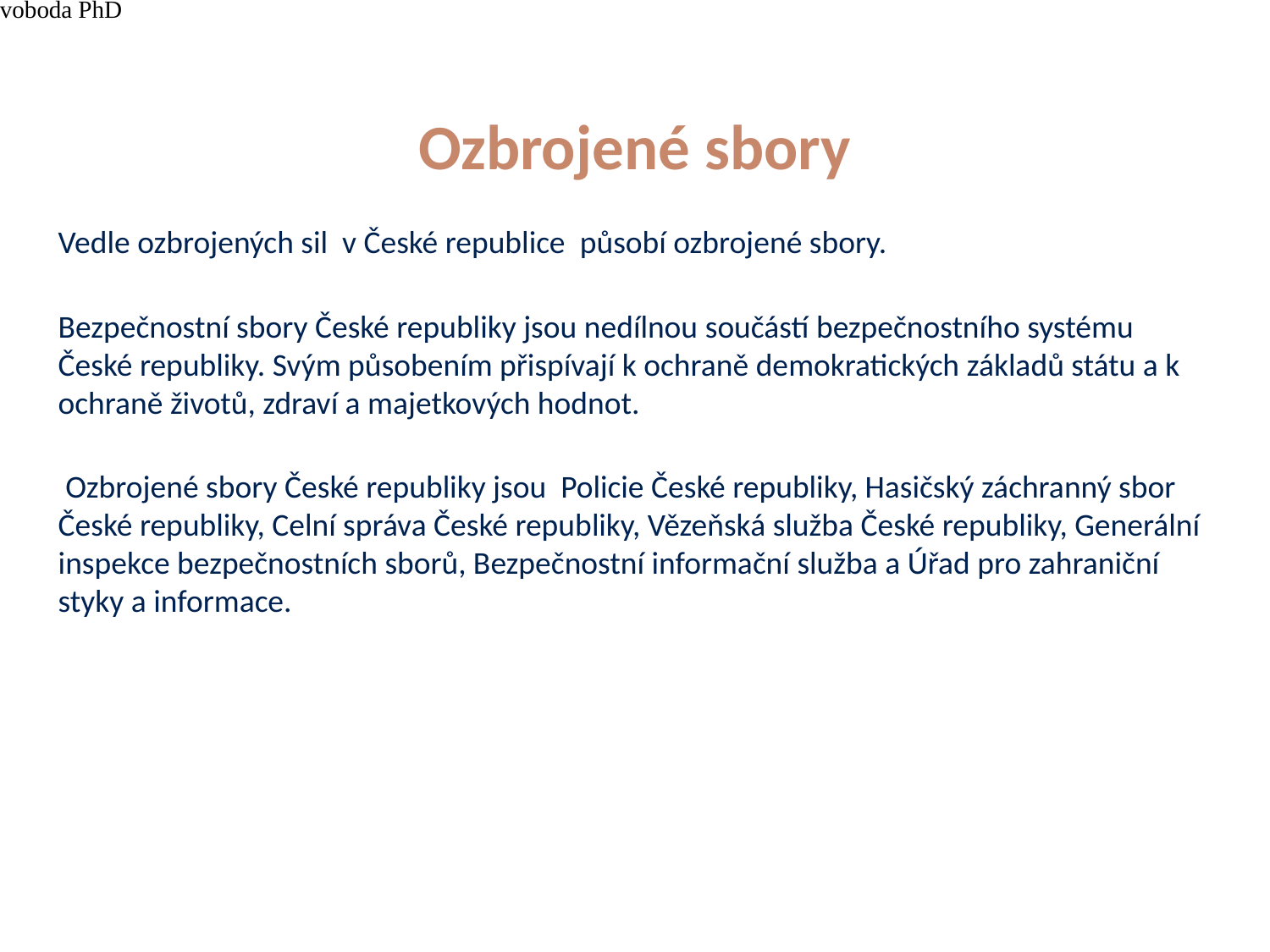

4/15/21
JUDr. Cyril Svoboda PhD
112
# Ozbrojené sbory
Vedle ozbrojených sil  v České republice  působí ozbrojené sbory.
Bezpečnostní sbory České republiky jsou nedílnou součástí bezpečnostního systému České republiky. Svým působením přispívají k ochraně demokratických základů státu a k ochraně životů, zdraví a majetkových hodnot.
 Ozbrojené sbory České republiky jsou  Policie České republiky, Hasičský záchranný sbor České republiky, Celní správa České republiky, Vězeňská služba České republiky, Generální inspekce bezpečnostních sborů, Bezpečnostní informační služba a Úřad pro zahraniční styky a informace.